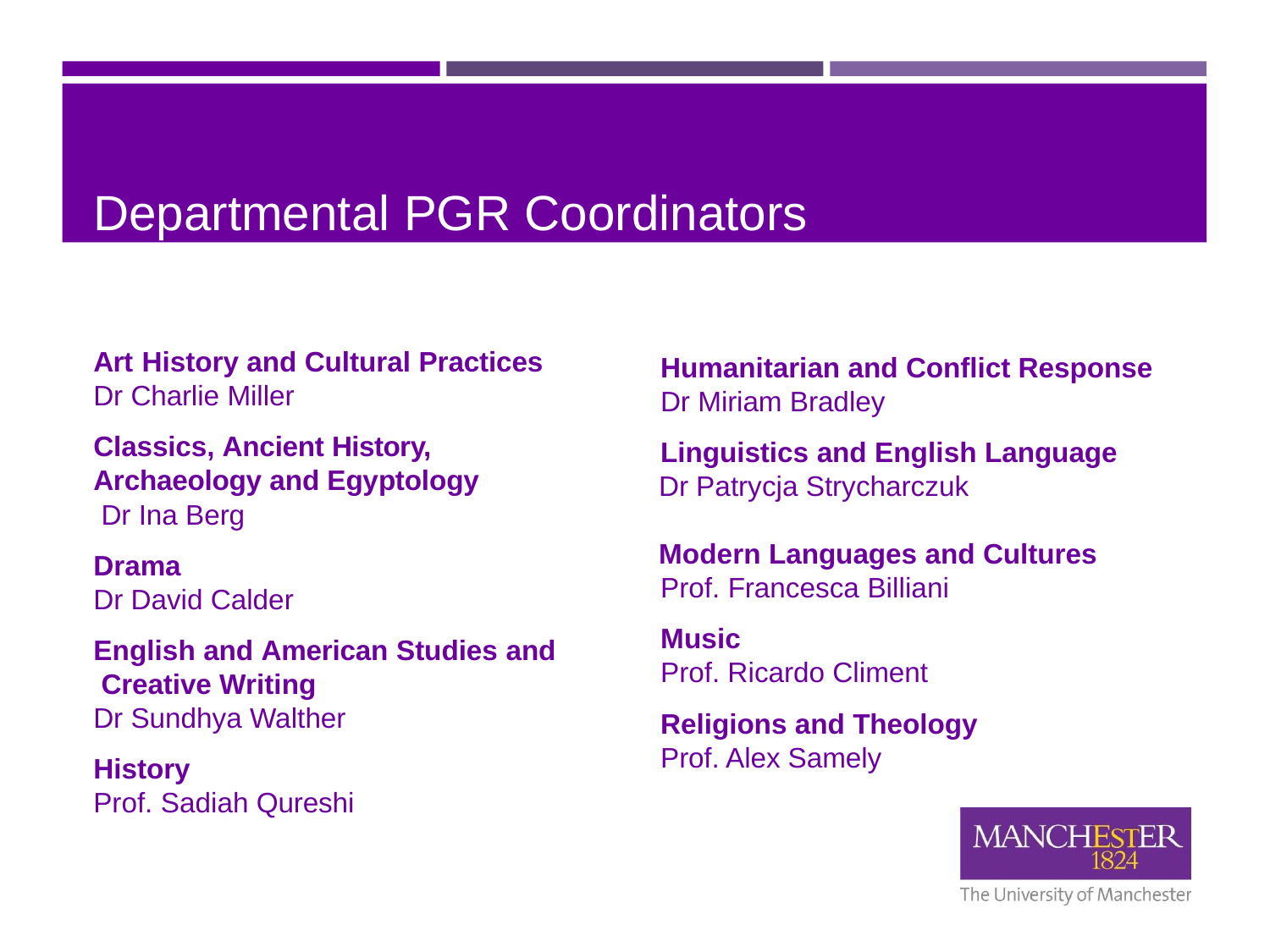

# Departmental PGR Coordinators
Art History and Cultural Practices
Dr Charlie Miller
Classics, Ancient History,  Archaeology and Egyptology  Dr Ina Berg
Drama
Dr David Calder
English and American Studies and  Creative Writing
Dr Sundhya Walther
History
Prof. Sadiah Qureshi
Humanitarian and Conflict Response
Dr Miriam Bradley
Linguistics and English Language
Dr Patrycja Strycharczuk

Modern Languages and Cultures
Prof. Francesca Billiani
Music
Prof. Ricardo Climent
Religions and Theology
Prof. Alex Samely